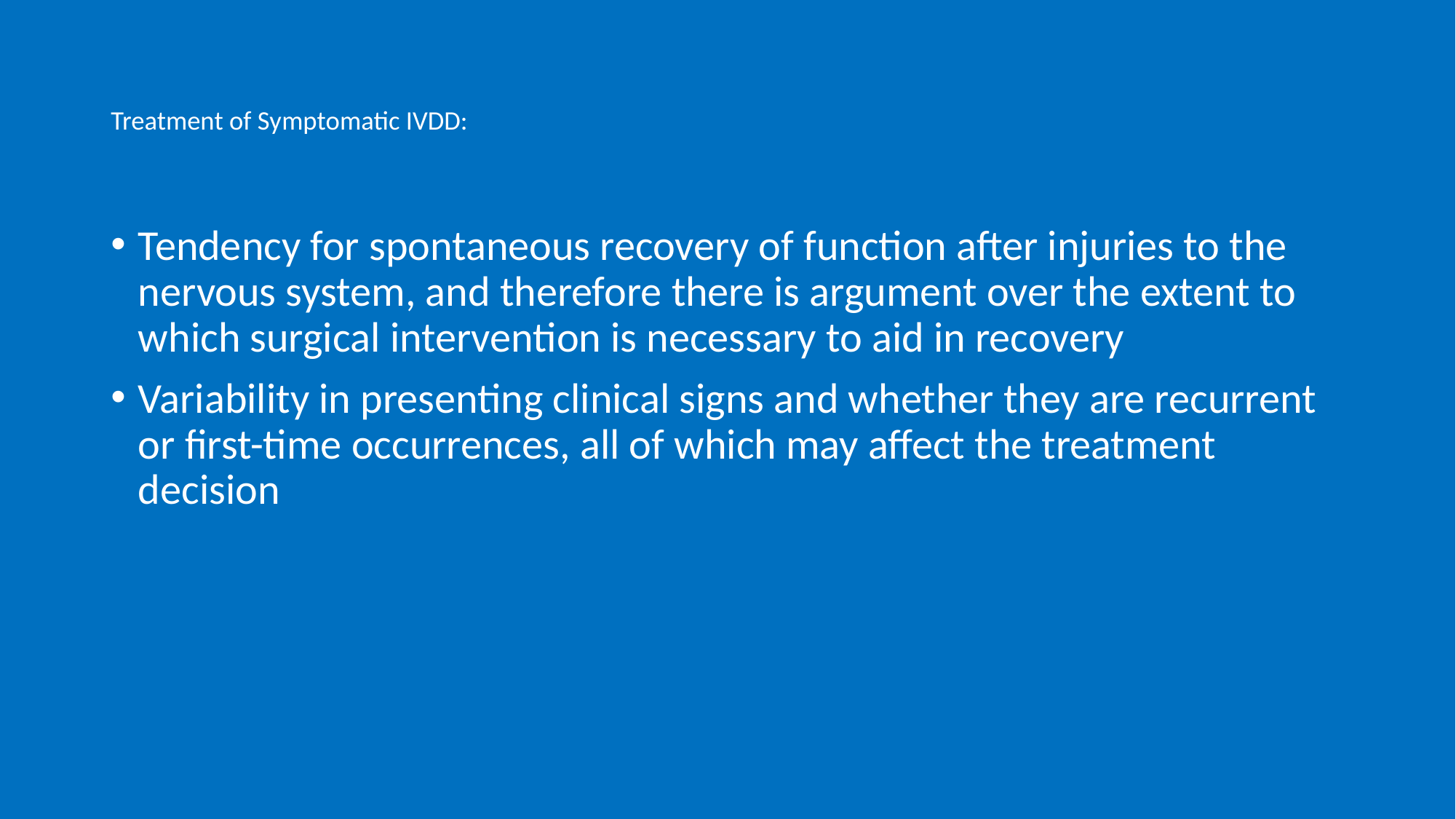

# Treatment of Symptomatic IVDD:
Tendency for spontaneous recovery of function after injuries to the nervous system, and therefore there is argument over the extent to which surgical intervention is necessary to aid in recovery
Variability in presenting clinical signs and whether they are recurrent or first-time occurrences, all of which may affect the treatment decision